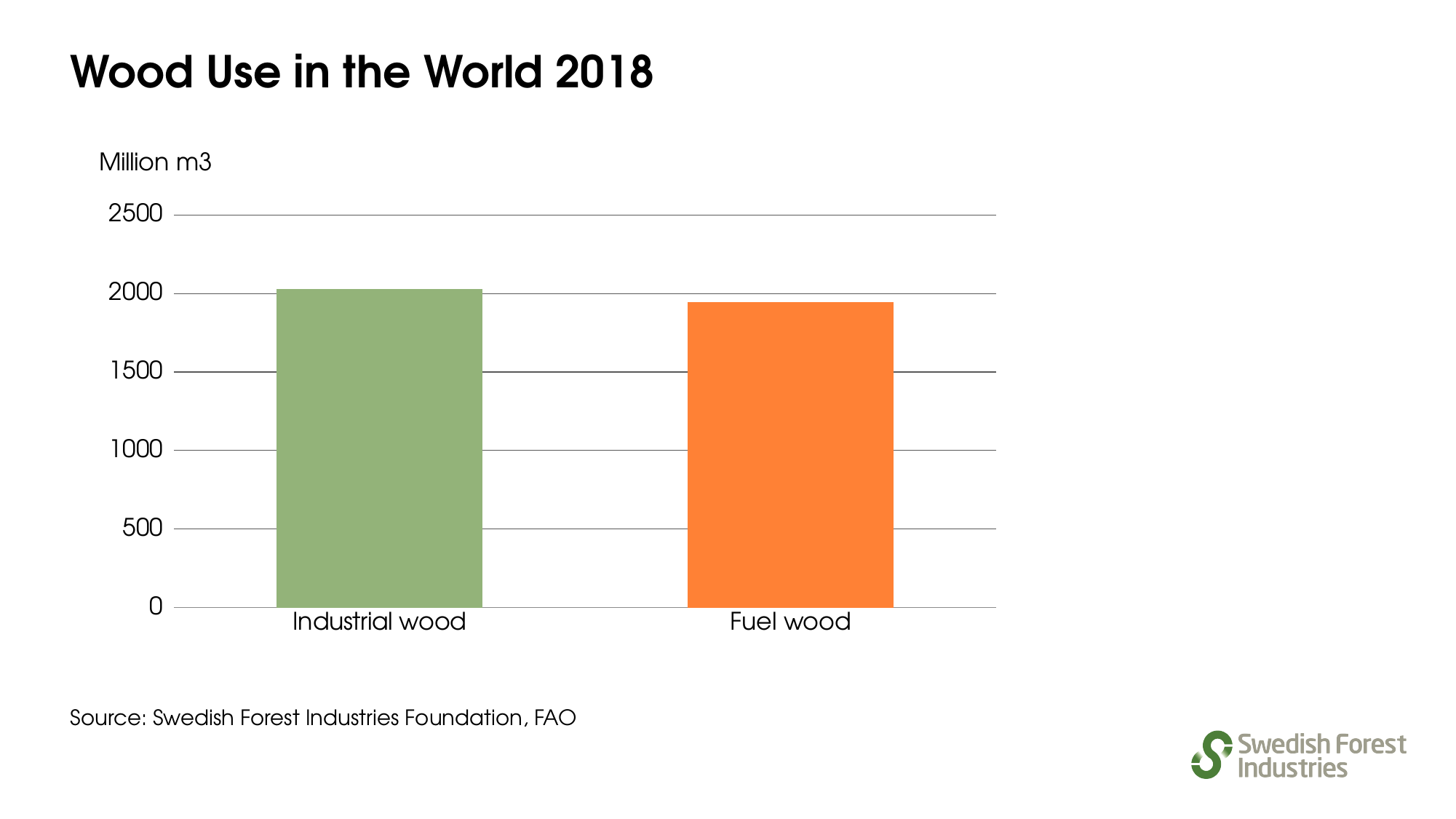

# Wood Use in the World 2018

### Chart

| Category |  |
|---|---|
| Industrial wood | 2028.0 |
| Fuel wood | 1943.0 |
Source: Swedish Forest Industries Foundation, FAO